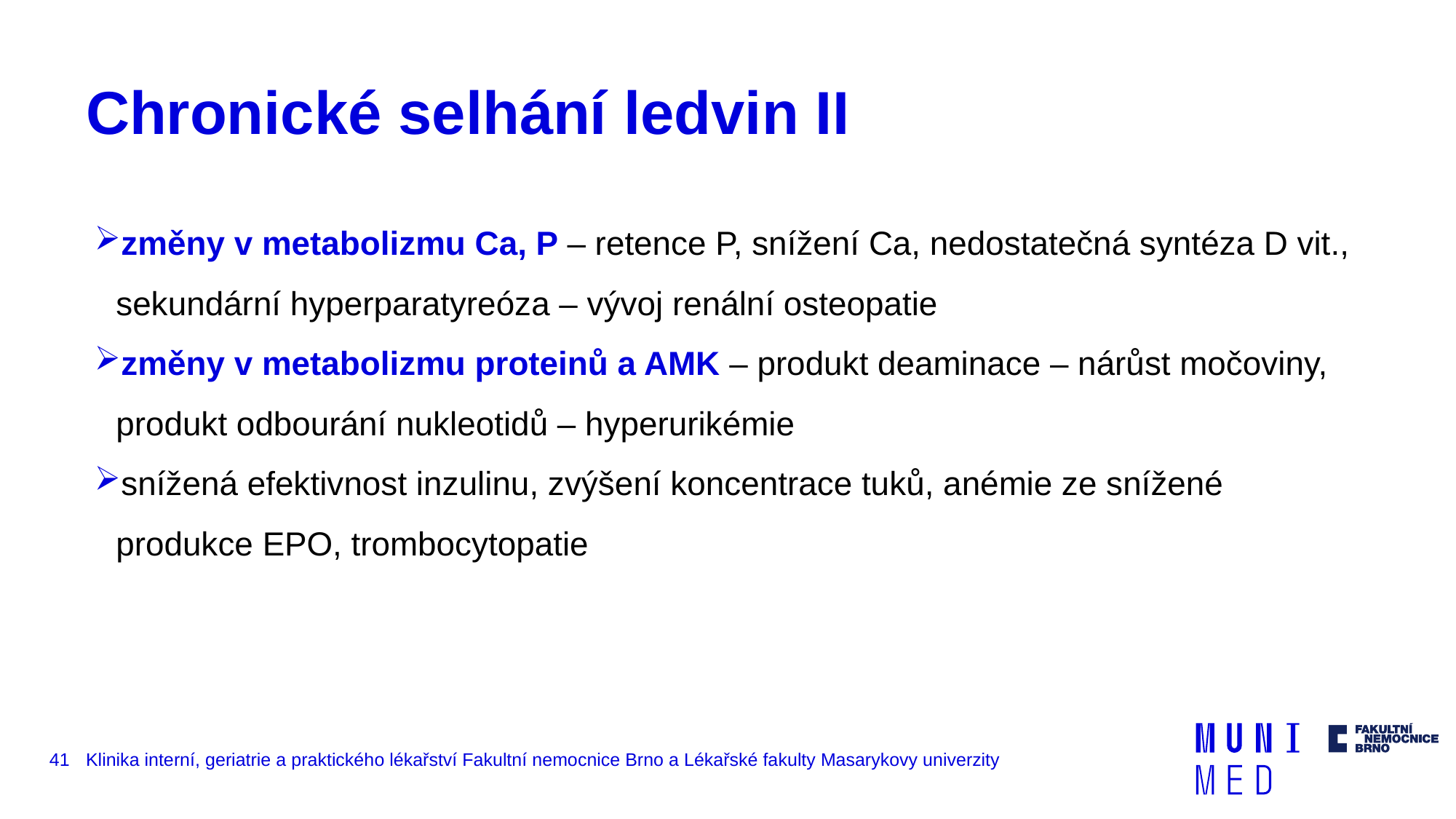

# Chronické selhání ledvin II
změny v metabolizmu Ca, P – retence P, snížení Ca, nedostatečná syntéza D vit., sekundární hyperparatyreóza – vývoj renální osteopatie
změny v metabolizmu proteinů a AMK – produkt deaminace – nárůst močoviny, produkt odbourání nukleotidů – hyperurikémie
snížená efektivnost inzulinu, zvýšení koncentrace tuků, anémie ze snížené produkce EPO, trombocytopatie
41
Klinika interní, geriatrie a praktického lékařství Fakultní nemocnice Brno a Lékařské fakulty Masarykovy univerzity